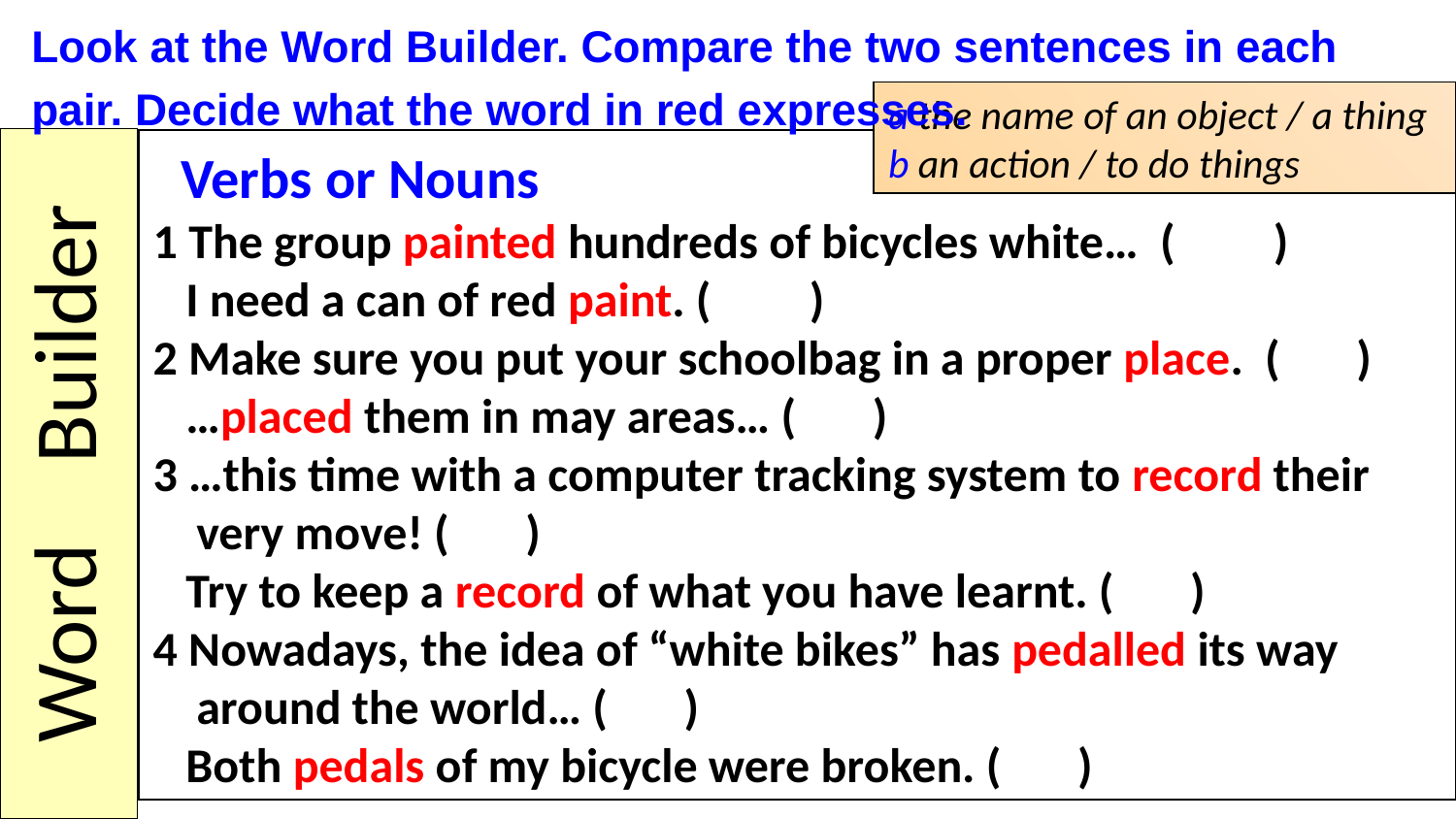

Look at the Word Builder. Compare the two sentences in each pair. Decide what the word in red expresses.
a the name of an object / a thing
b an action / to do things
  Verbs or Nouns
1 The group painted hundreds of bicycles white…  (         )
   I need a can of red paint. (         )
2 Make sure you put your schoolbag in a proper place.  (       )
   …placed them in may areas… (       )
3 …this time with a computer tracking system to record their very move! (       )
   Try to keep a record of what you have learnt. (       )
4 Nowadays, the idea of “white bikes” has pedalled its way around the world… (       )
   Both pedals of my bicycle were broken. (       )
Word    Builder